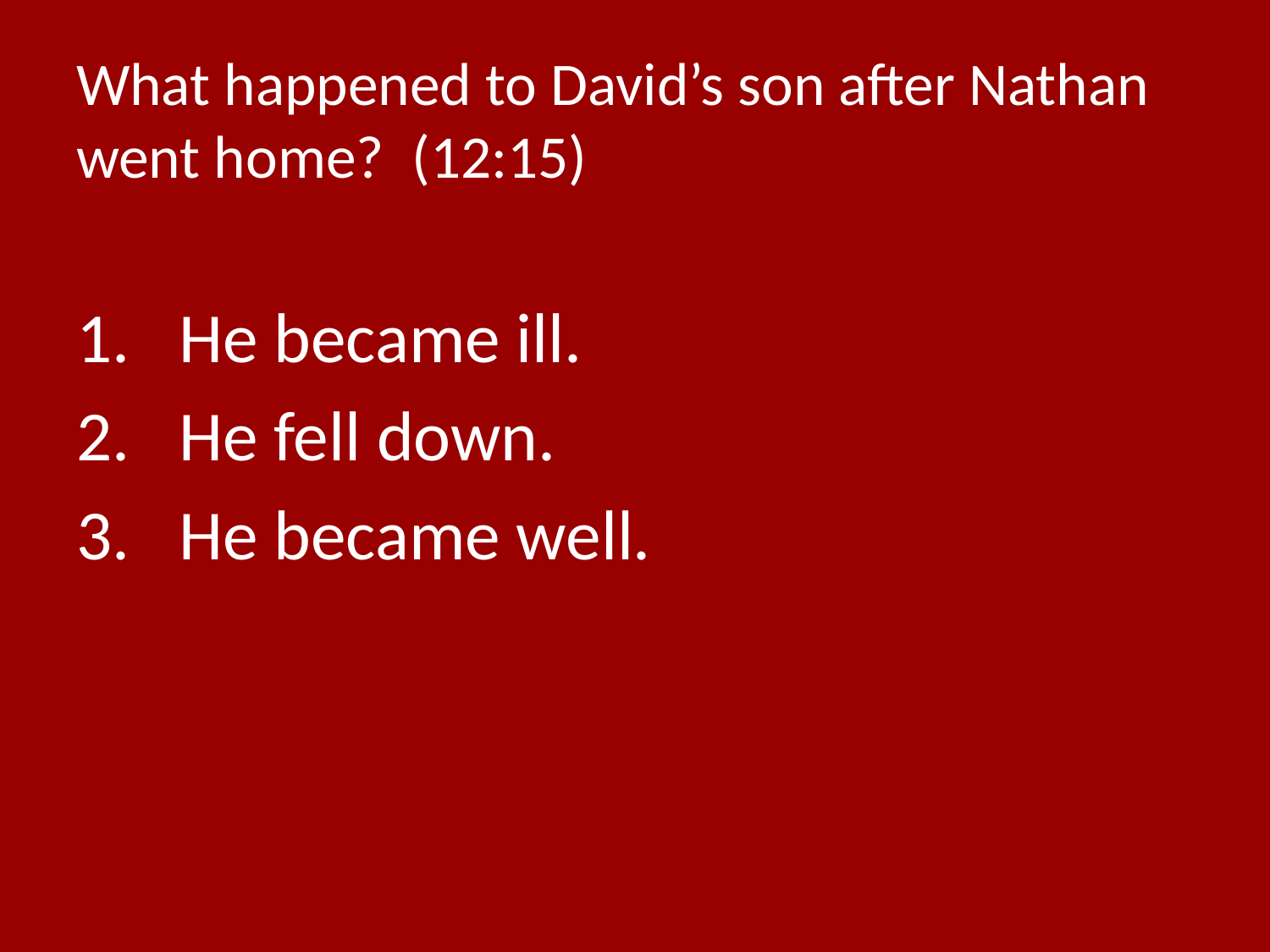

# What happened to David’s son after Nathan went home?  (12:15)
He became ill.
He fell down.
He became well.